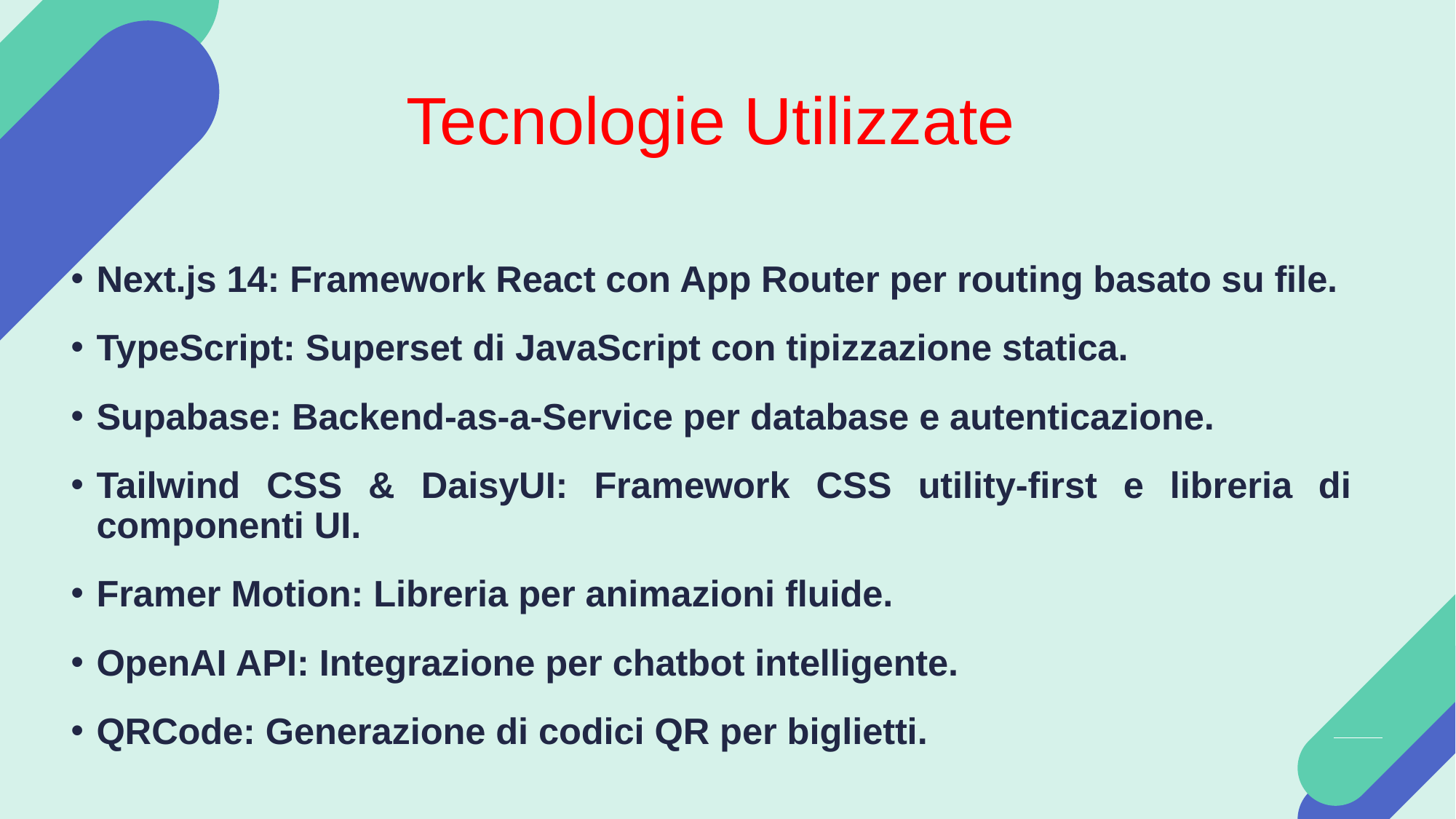

Tecnologie Utilizzate
Next.js 14: Framework React con App Router per routing basato su file.
TypeScript: Superset di JavaScript con tipizzazione statica.
Supabase: Backend-as-a-Service per database e autenticazione.
Tailwind CSS & DaisyUI: Framework CSS utility-first e libreria di componenti UI.
Framer Motion: Libreria per animazioni fluide.
OpenAI API: Integrazione per chatbot intelligente.
QRCode: Generazione di codici QR per biglietti.